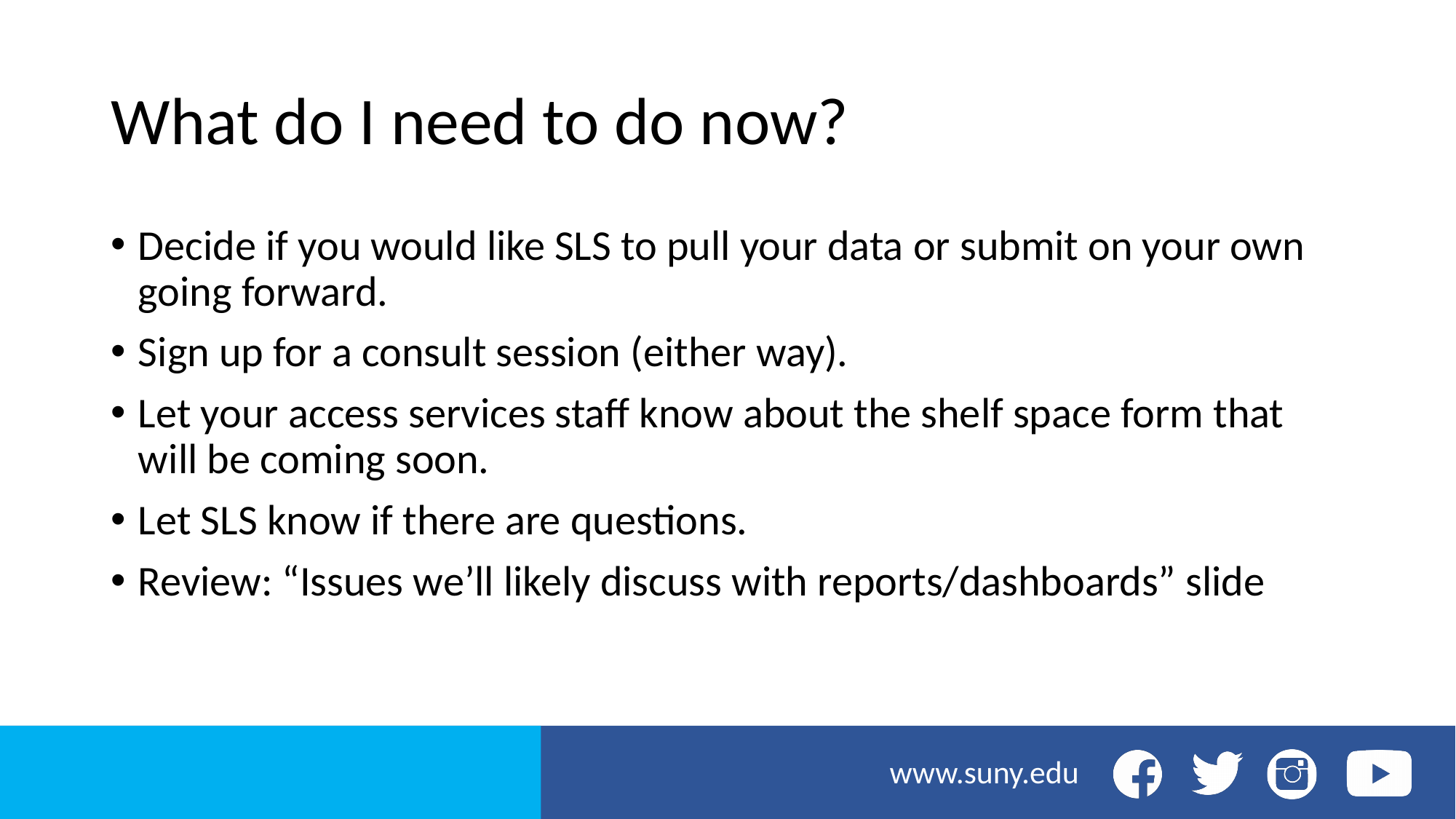

# What do I need to do now?
Decide if you would like SLS to pull your data or submit on your own going forward.
Sign up for a consult session (either way).
Let your access services staff know about the shelf space form that will be coming soon.
Let SLS know if there are questions.
Review: “Issues we’ll likely discuss with reports/dashboards” slide